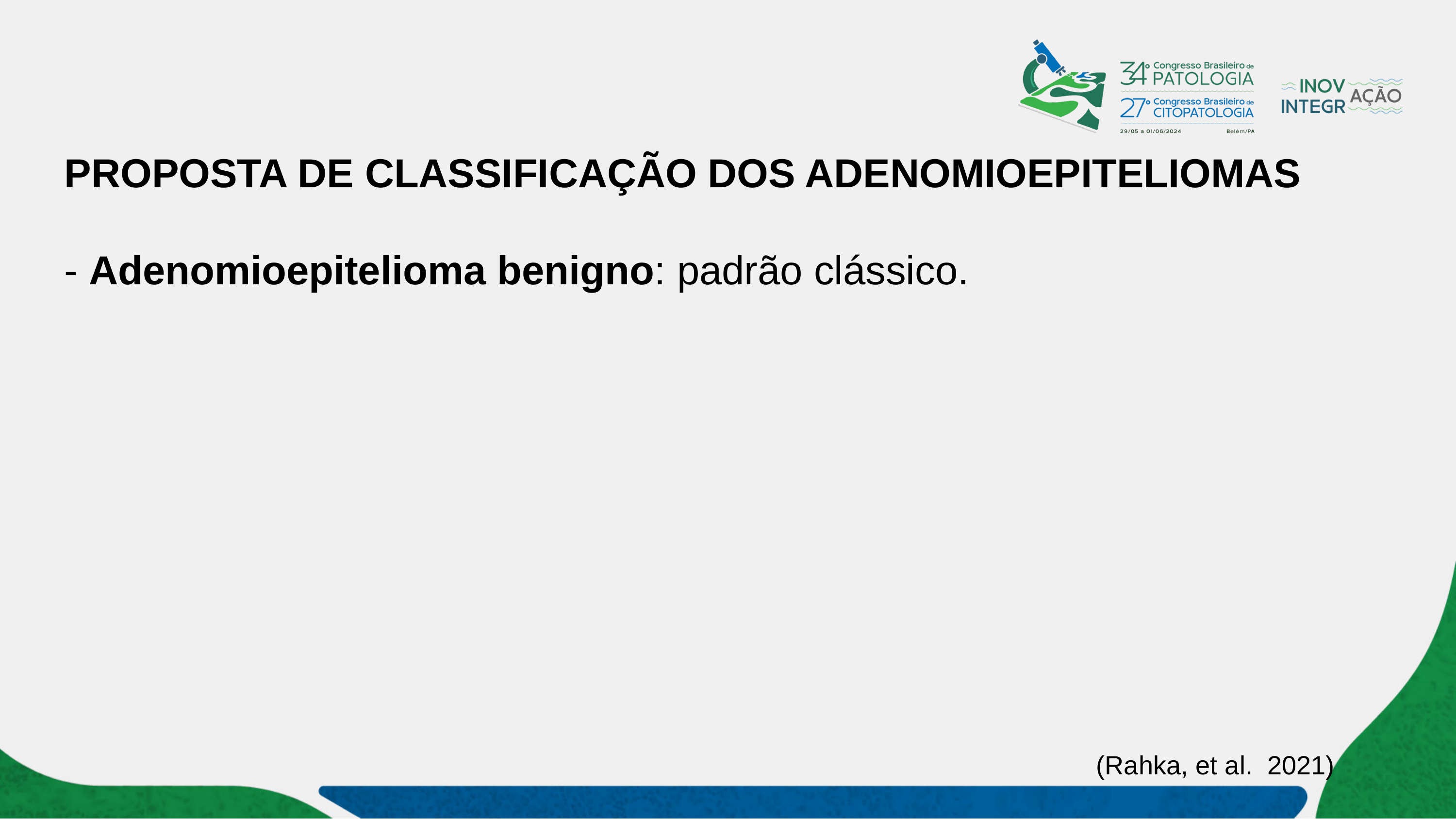

PROPOSTA DE CLASSIFICAÇÃO DOS ADENOMIOEPITELIOMAS

- Adenomioepitelioma benigno: padrão clássico.

(Rahka, et al.  2021)